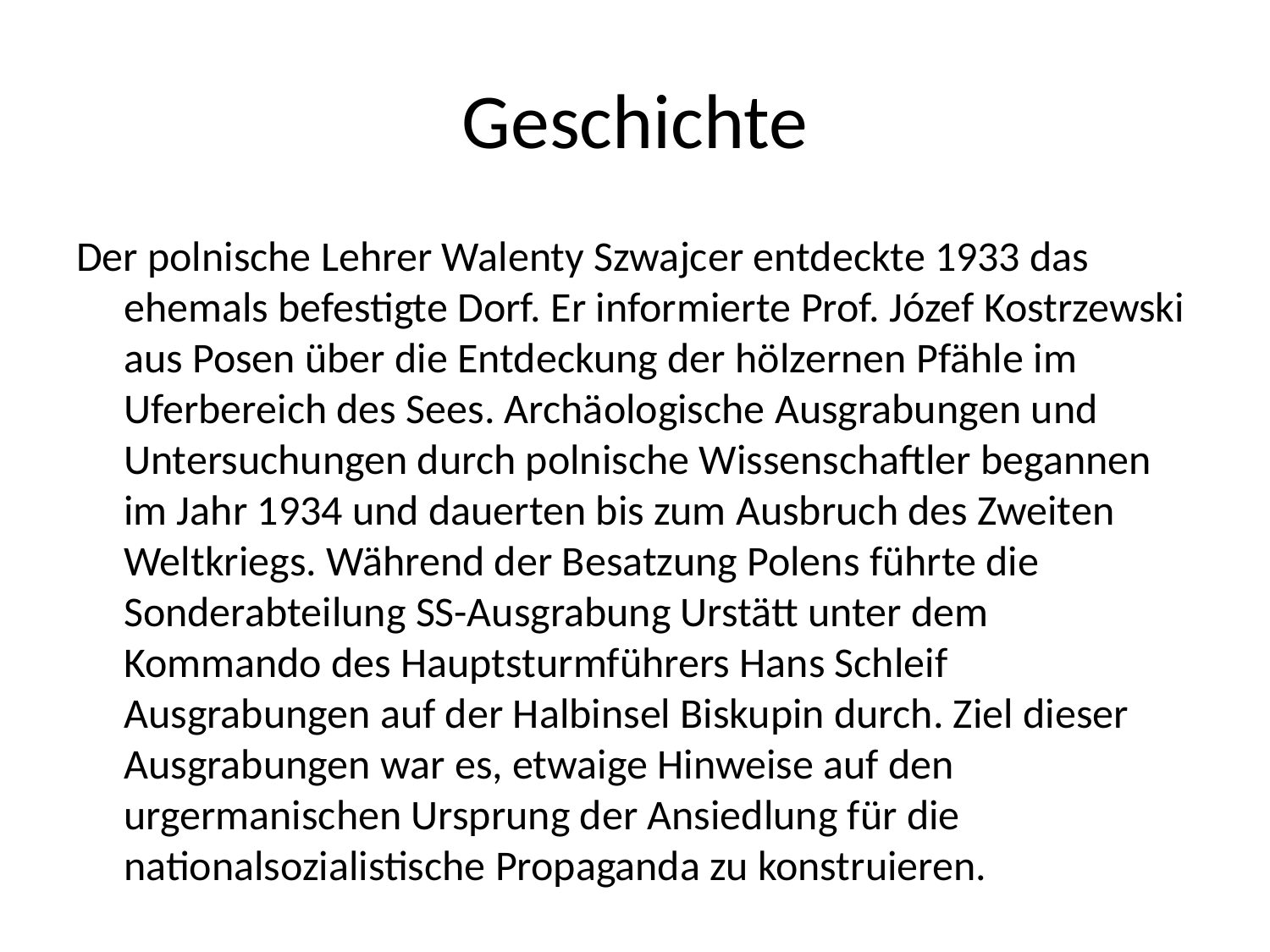

# Geschichte
Der polnische Lehrer Walenty Szwajcer entdeckte 1933 das ehemals befestigte Dorf. Er informierte Prof. Józef Kostrzewski aus Posen über die Entdeckung der hölzernen Pfähle im Uferbereich des Sees. Archäologische Ausgrabungen und Untersuchungen durch polnische Wissenschaftler begannen im Jahr 1934 und dauerten bis zum Ausbruch des Zweiten Weltkriegs. Während der Besatzung Polens führte die Sonderabteilung SS-Ausgrabung Urstätt unter dem Kommando des Hauptsturmführers Hans Schleif Ausgrabungen auf der Halbinsel Biskupin durch. Ziel dieser Ausgrabungen war es, etwaige Hinweise auf den urgermanischen Ursprung der Ansiedlung für die nationalsozialistische Propaganda zu konstruieren.